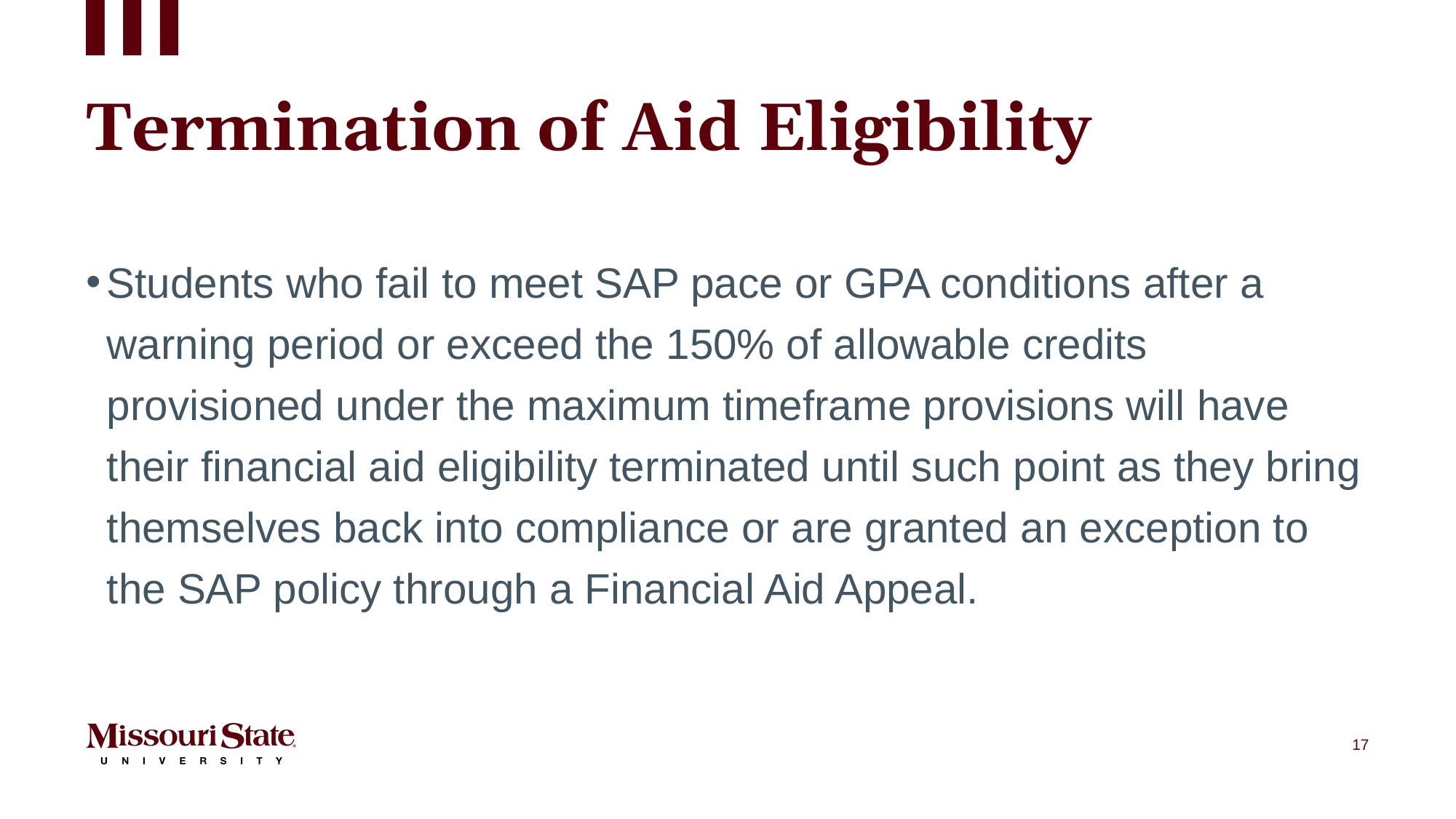

# Termination of Aid Eligibility

Students who fail to meet SAP pace or GPA conditions after a warning period or exceed the 150% of allowable credits provisioned under the maximum timeframe provisions will have their financial aid eligibility terminated until such point as they bring themselves back into compliance or are granted an exception to the SAP policy through a Financial Aid Appeal.

17